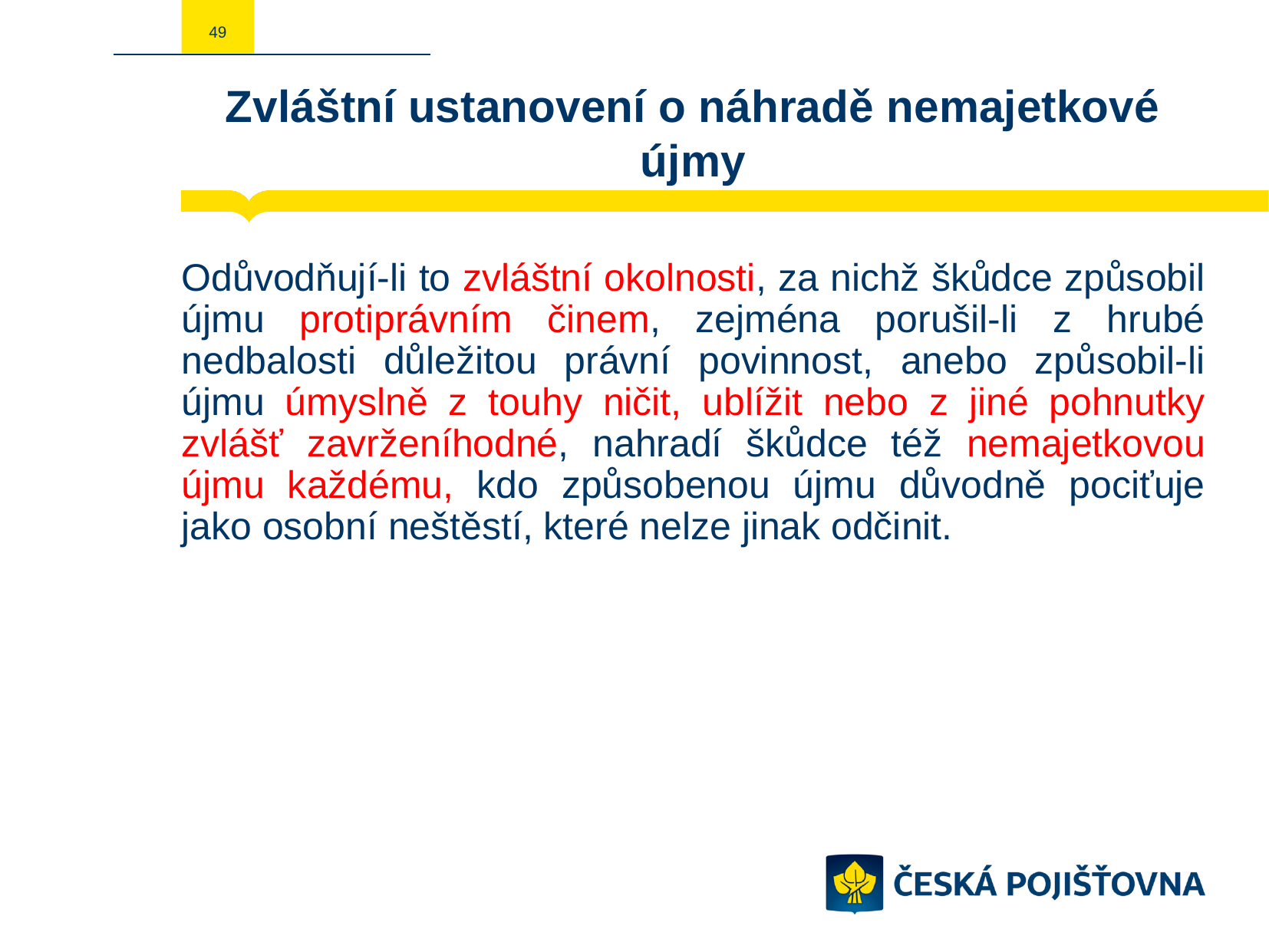

49
# Zvláštní ustanovení o náhradě nemajetkové újmy
Odůvodňují-li to zvláštní okolnosti, za nichž škůdce způsobil újmu protiprávním činem, zejména porušil-li z hrubé nedbalosti důležitou právní povinnost, anebo způsobil-li újmu úmyslně z touhy ničit, ublížit nebo z jiné pohnutky zvlášť zavrženíhodné, nahradí škůdce též nemajetkovou újmu každému, kdo způsobenou újmu důvodně pociťuje jako osobní neštěstí, které nelze jinak odčinit.